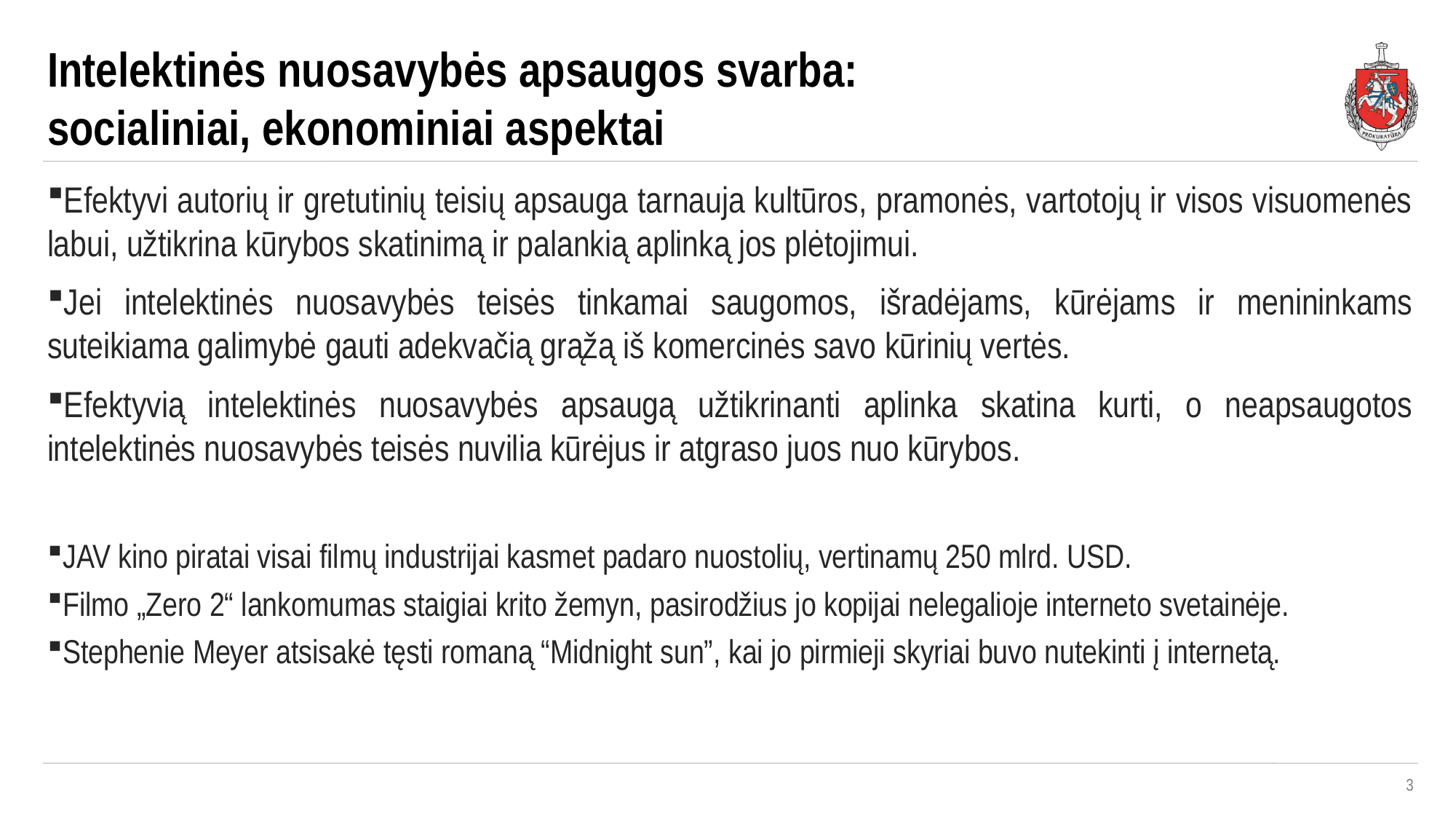

Intelektinės nuosavybės apsaugos svarba:
socialiniai, ekonominiai aspektai
Efektyvi autorių ir gretutinių teisių apsauga tarnauja kultūros, pramonės, vartotojų ir visos visuomenės labui, užtikrina kūrybos skatinimą ir palankią aplinką jos plėtojimui.
Jei intelektinės nuosavybės teisės tinkamai saugomos, išradėjams, kūrėjams ir menininkams suteikiama galimybė gauti adekvačią grąžą iš komercinės savo kūrinių vertės.
Efektyvią intelektinės nuosavybės apsaugą užtikrinanti aplinka skatina kurti, o neapsaugotos intelektinės nuosavybės teisės nuvilia kūrėjus ir atgraso juos nuo kūrybos.

JAV kino piratai visai filmų industrijai kasmet padaro nuostolių, vertinamų 250 mlrd. USD.
Filmo „Zero 2“ lankomumas staigiai krito žemyn, pasirodžius jo kopijai nelegalioje interneto svetainėje.
Stephenie Meyer atsisakė tęsti romaną “Midnight sun”, kai jo pirmieji skyriai buvo nutekinti į internetą.

3